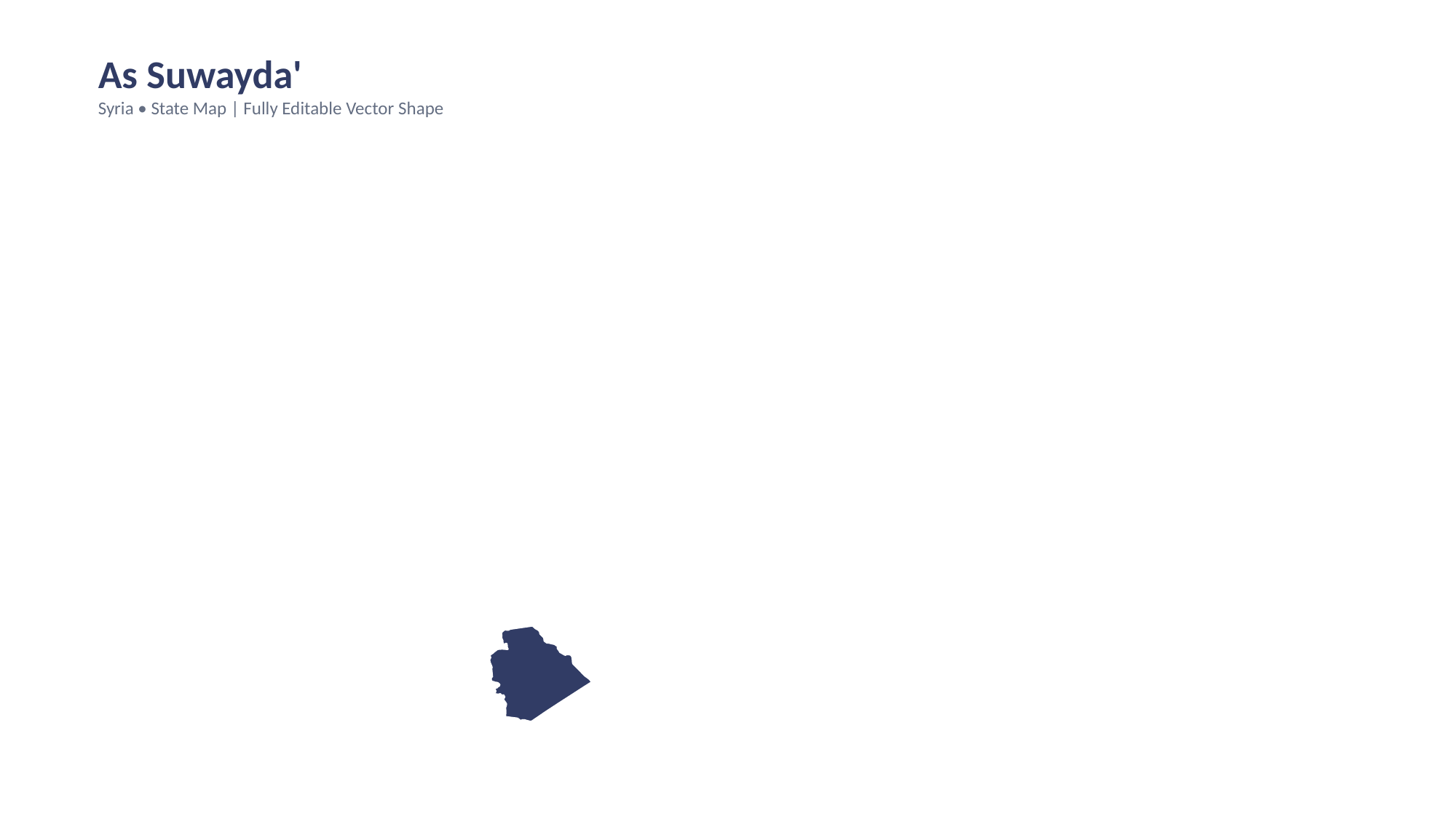

As Suwayda'
Syria • State Map | Fully Editable Vector Shape